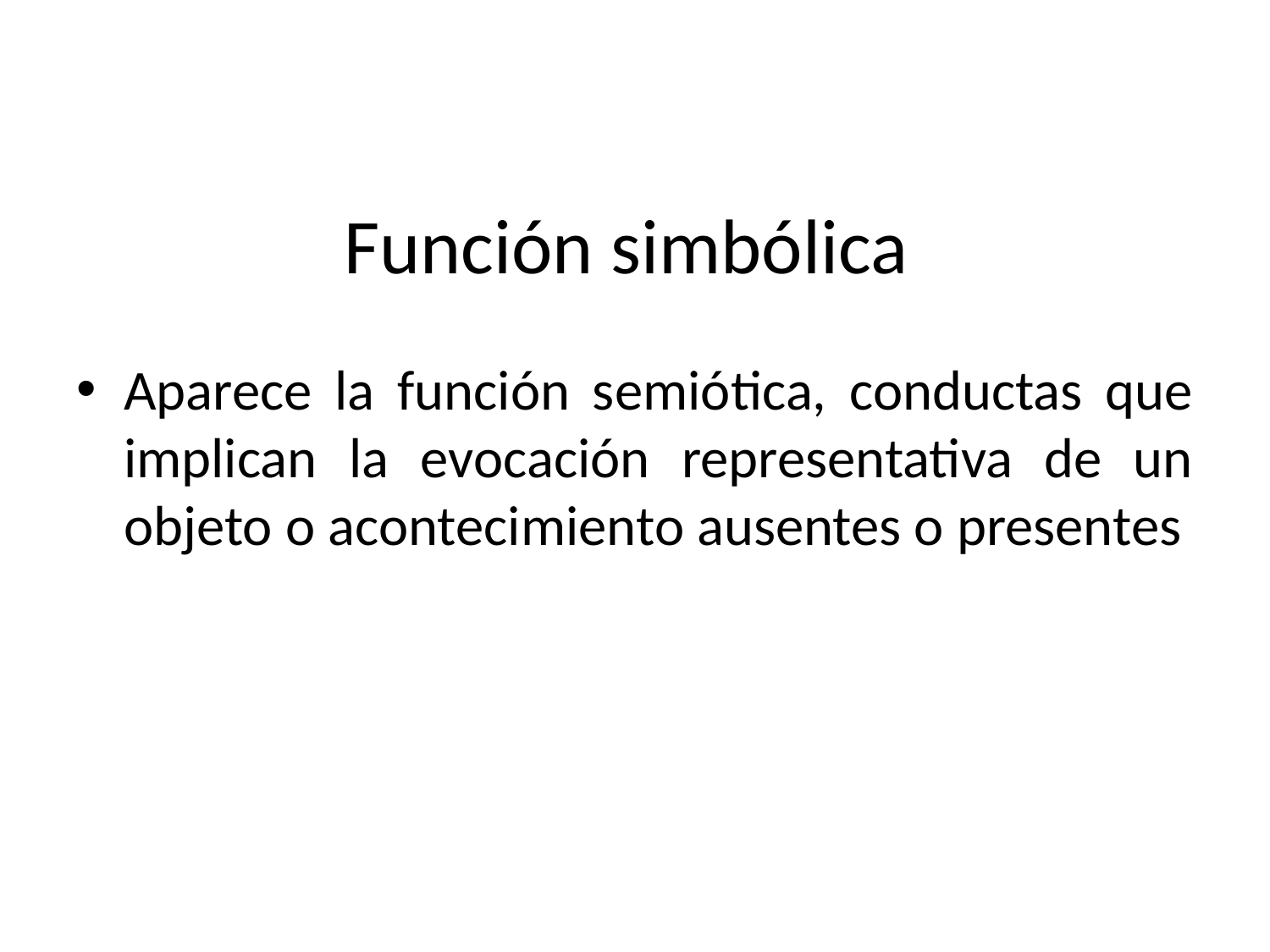

# Función simbólica
Aparece la función semiótica, conductas que implican la evocación representativa de un objeto o acontecimiento ausentes o presentes